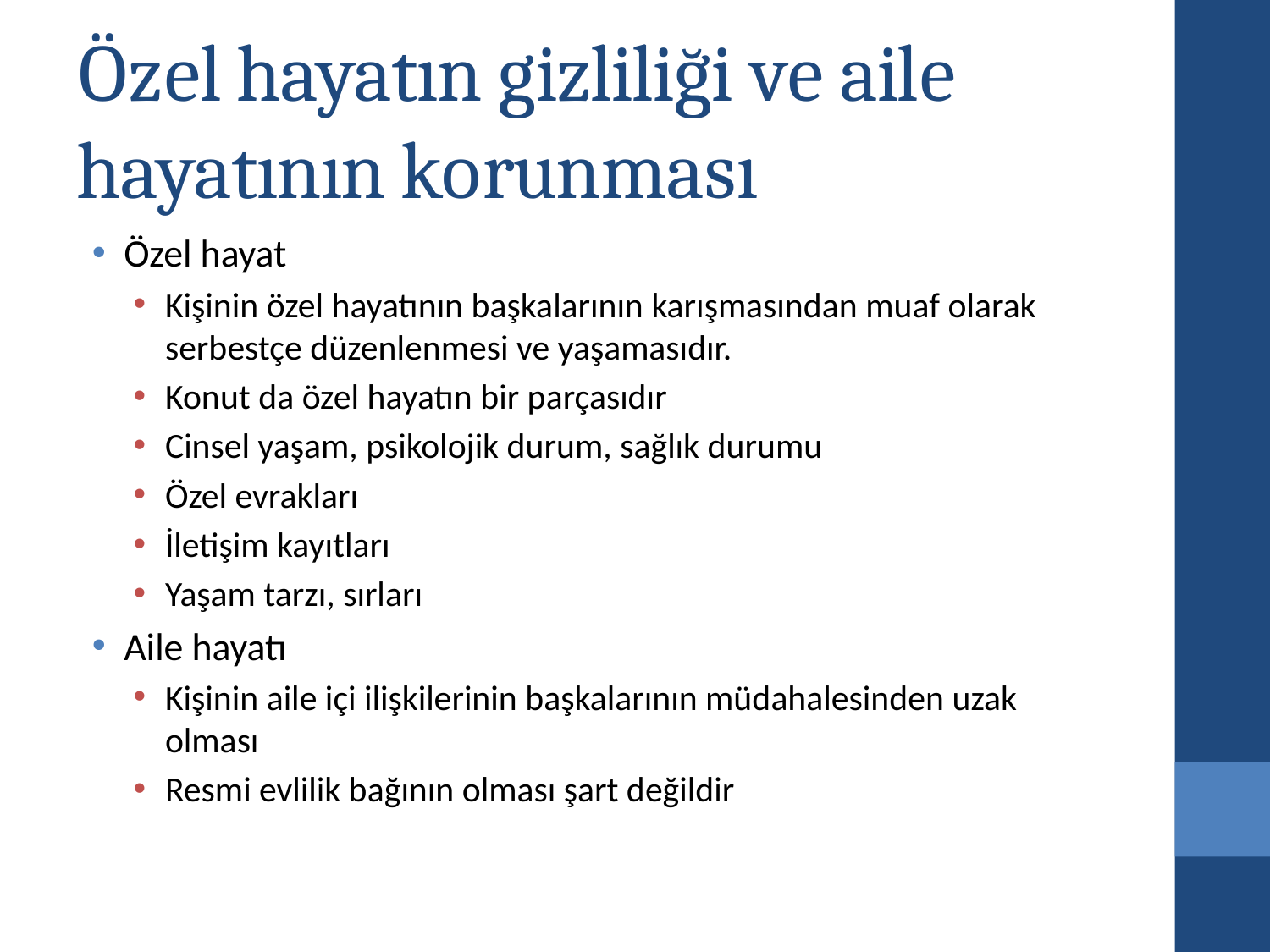

# Özel hayatın gizliliği ve aile hayatının korunması
Özel hayat
Kişinin özel hayatının başkalarının karışmasından muaf olarak serbestçe düzenlenmesi ve yaşamasıdır.
Konut da özel hayatın bir parçasıdır
Cinsel yaşam, psikolojik durum, sağlık durumu
Özel evrakları
İletişim kayıtları
Yaşam tarzı, sırları
Aile hayatı
Kişinin aile içi ilişkilerinin başkalarının müdahalesinden uzak olması
Resmi evlilik bağının olması şart değildir